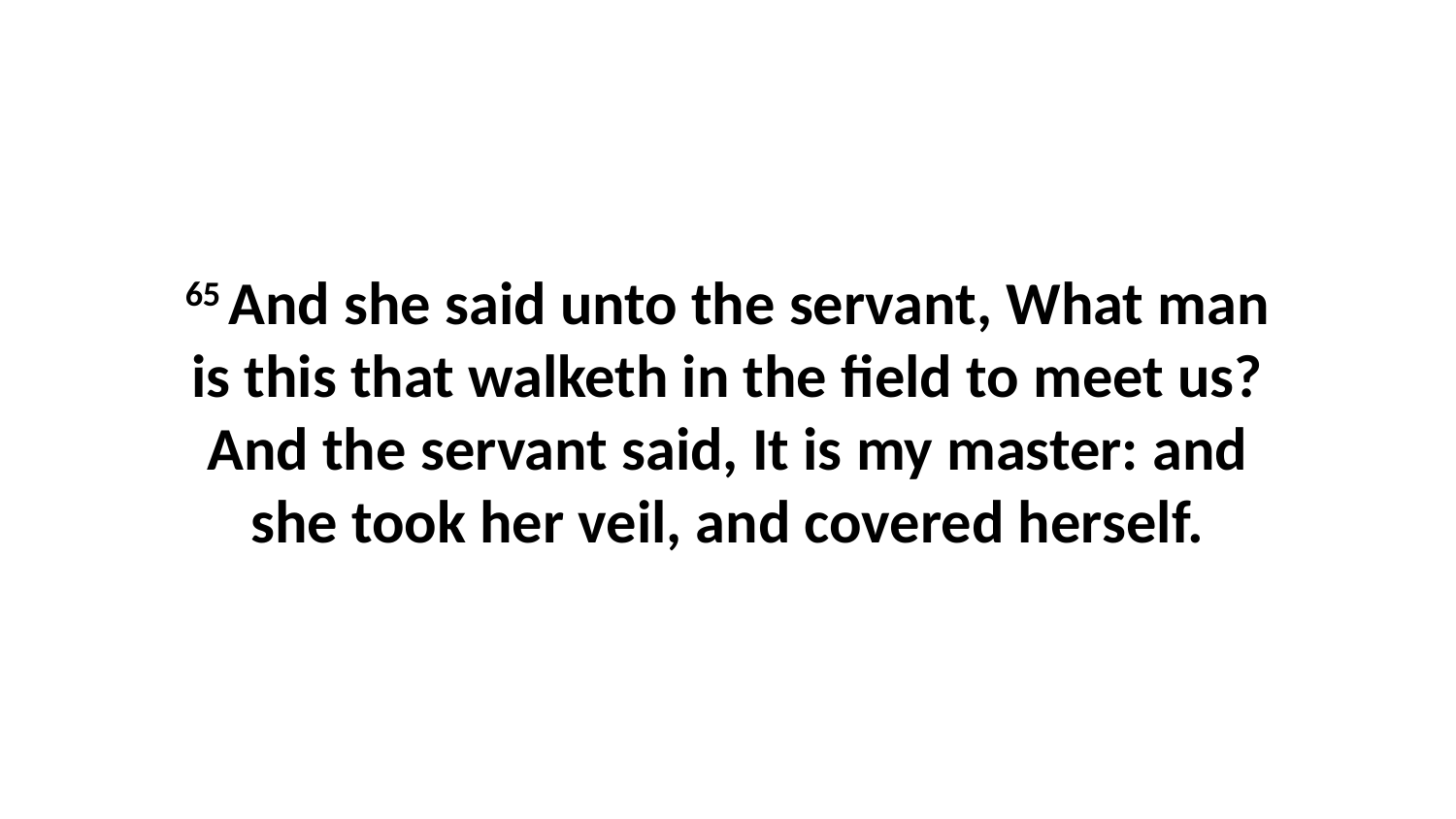

65 And she said unto the servant, What man is this that walketh in the field to meet us? And the servant said, It is my master: and she took her veil, and covered herself.